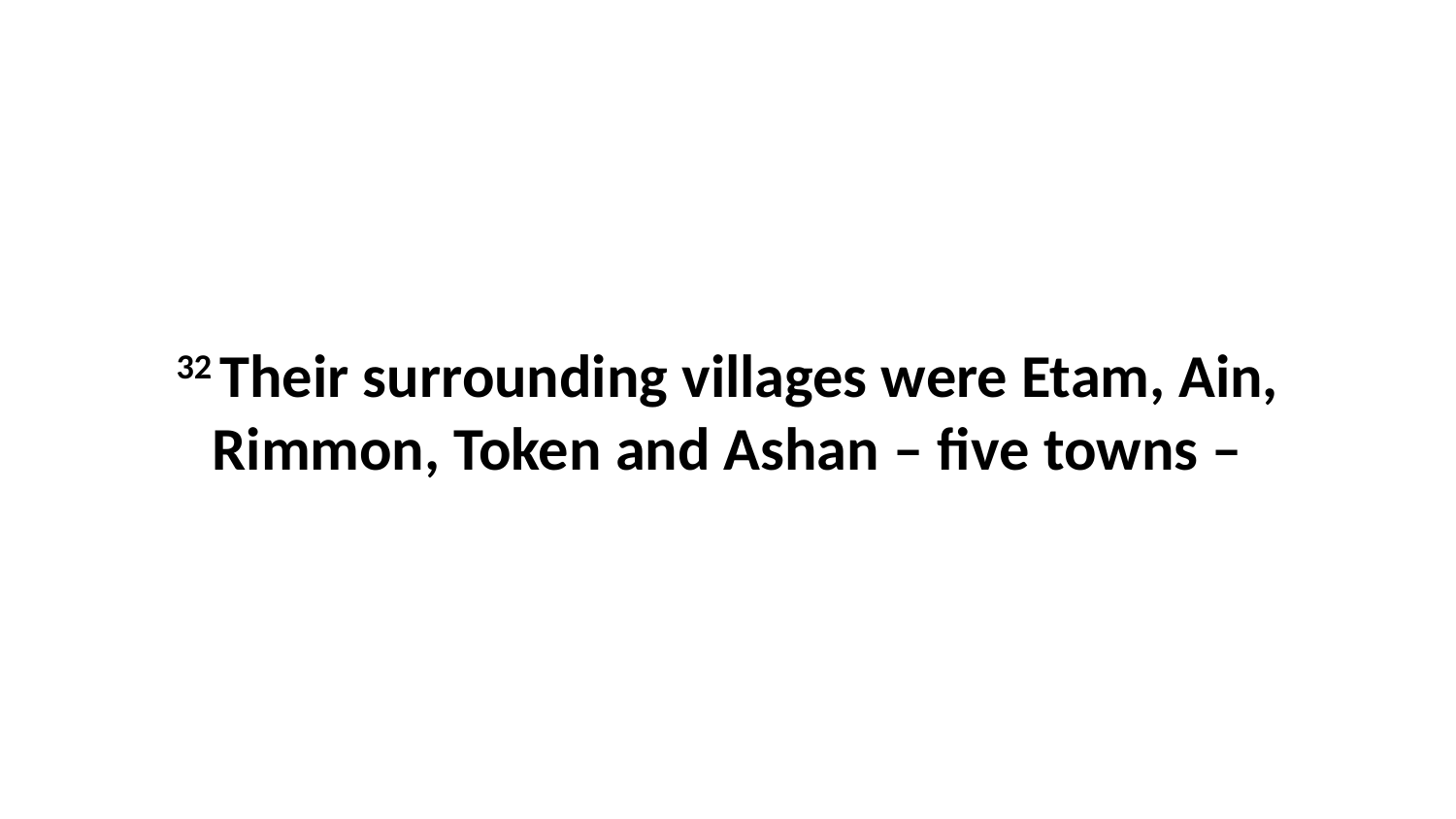

32 Their surrounding villages were Etam, Ain, Rimmon, Token and Ashan – five towns –